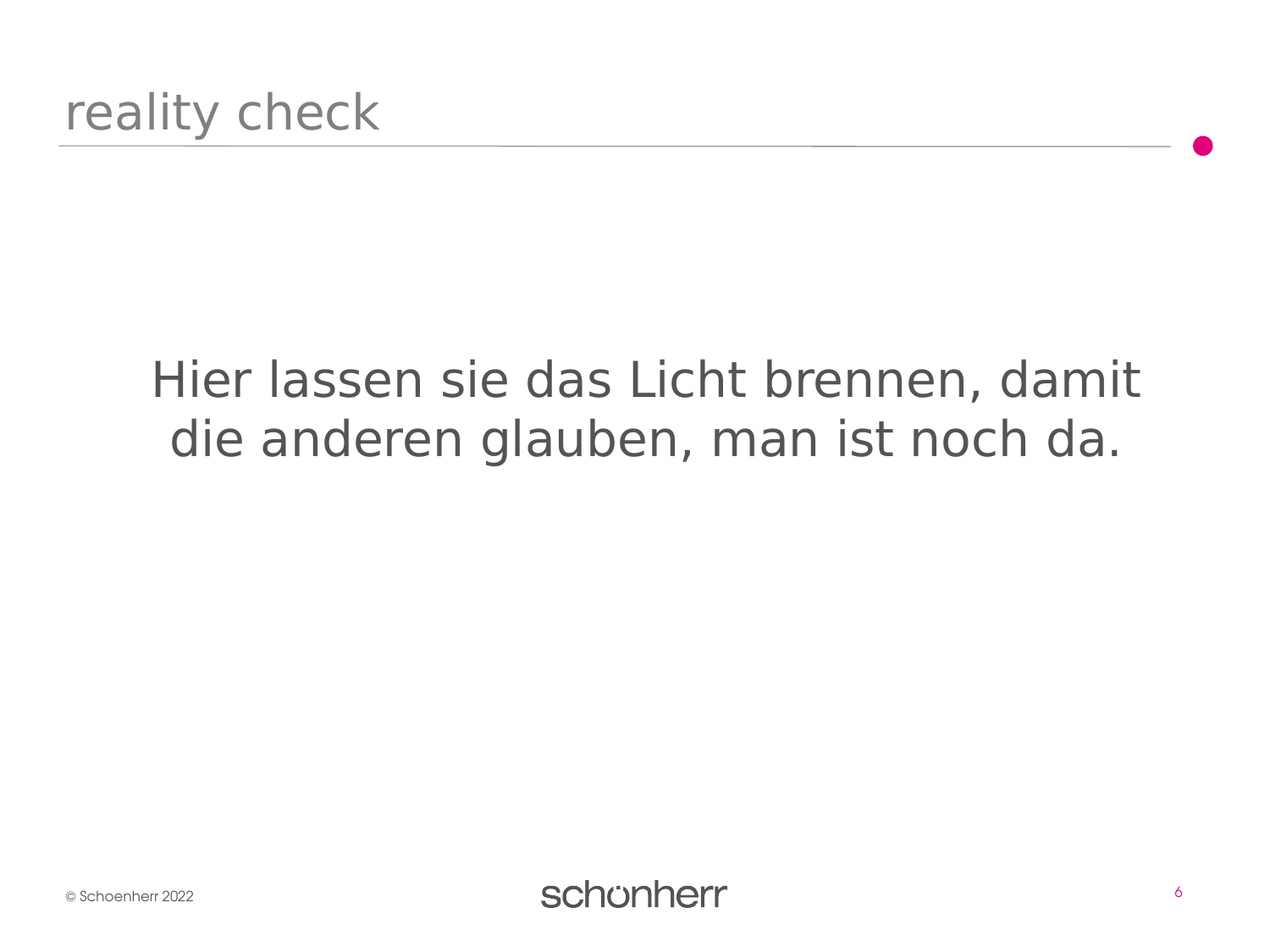

# reality check

Hier lassen sie das Licht brennen, damit die anderen glauben, man ist noch da.